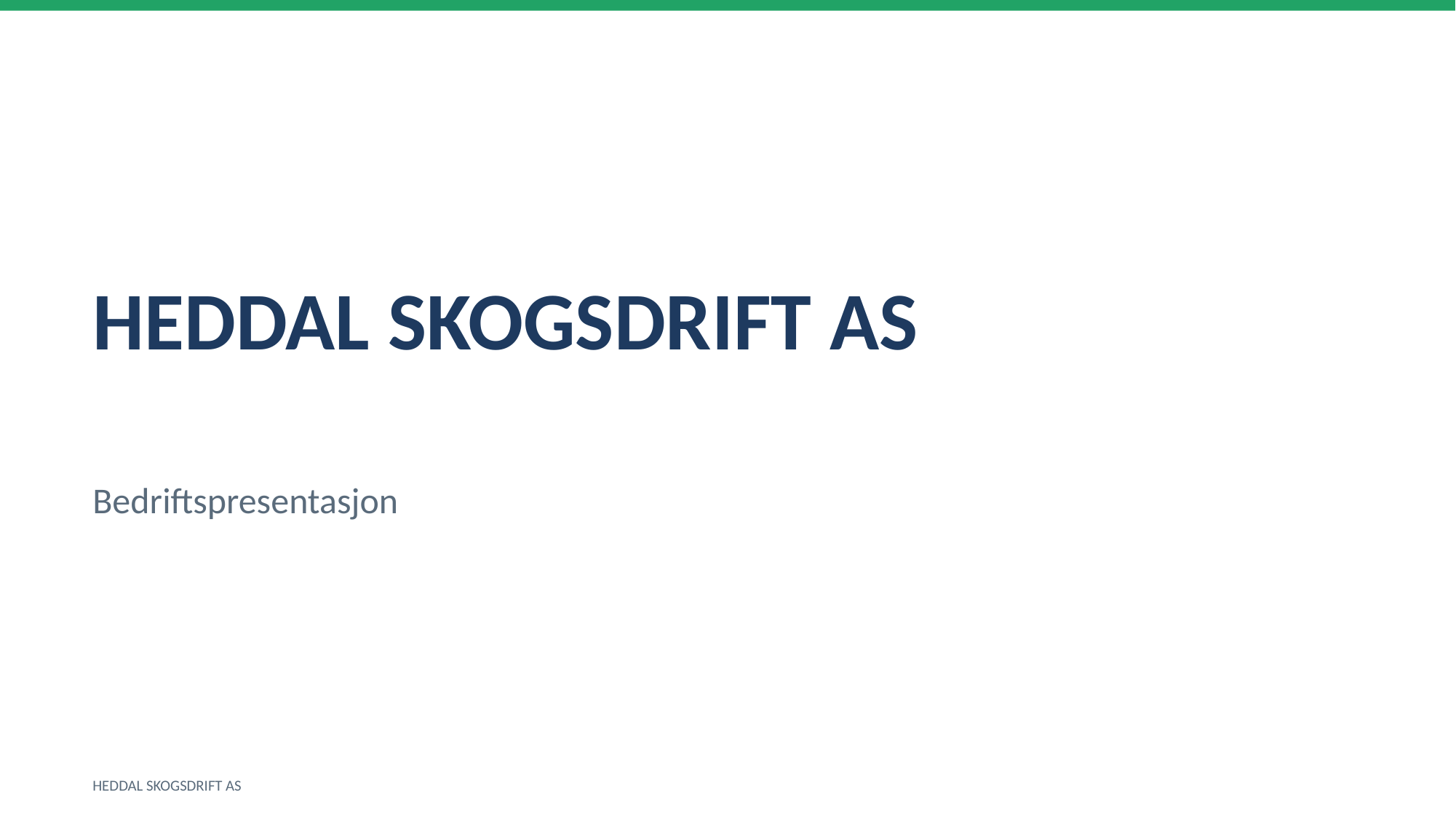

HEDDAL SKOGSDRIFT AS
Bedriftspresentasjon
HEDDAL SKOGSDRIFT AS